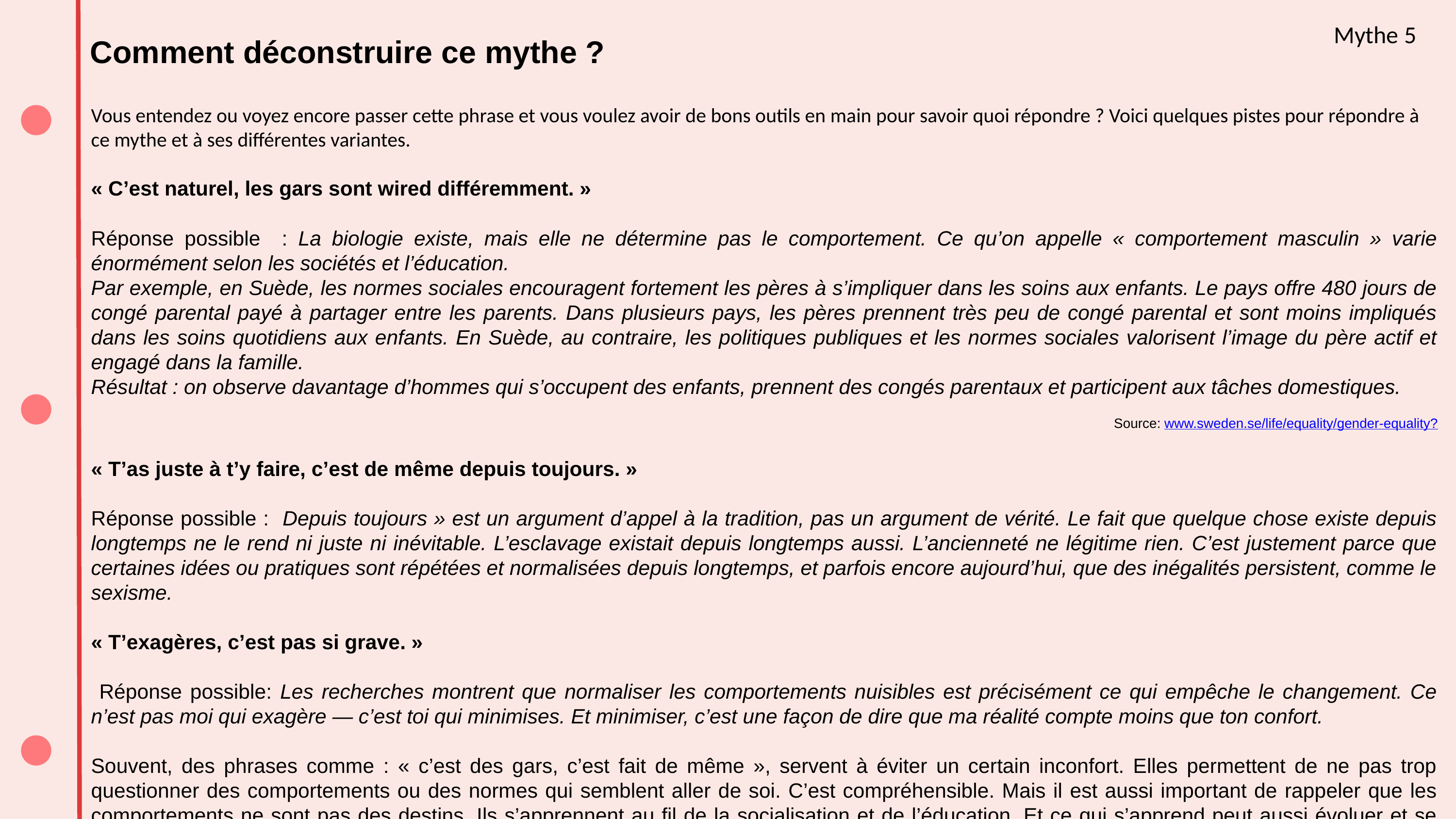

Mythe 5
Comment déconstruire ce mythe ?

Vous entendez ou voyez encore passer cette phrase et vous voulez avoir de bons outils en main pour savoir quoi répondre ? Voici quelques pistes pour répondre à ce mythe et à ses différentes variantes.

« C’est naturel, les gars sont wired différemment. »

Réponse possible  : La biologie existe, mais elle ne détermine pas le comportement. Ce qu’on appelle « comportement masculin » varie énormément selon les sociétés et l’éducation.
Par exemple, en Suède, les normes sociales encouragent fortement les pères à s’impliquer dans les soins aux enfants. Le pays offre 480 jours de congé parental payé à partager entre les parents. Dans plusieurs pays, les pères prennent très peu de congé parental et sont moins impliqués dans les soins quotidiens aux enfants. En Suède, au contraire, les politiques publiques et les normes sociales valorisent l’image du père actif et engagé dans la famille.
Résultat : on observe davantage d’hommes qui s’occupent des enfants, prennent des congés parentaux et participent aux tâches domestiques.

Source: www.sweden.se/life/equality/gender-equality?

« T’as juste à t’y faire, c’est de même depuis toujours. »

Réponse possible :  Depuis toujours » est un argument d’appel à la tradition, pas un argument de vérité. Le fait que quelque chose existe depuis longtemps ne le rend ni juste ni inévitable. L’esclavage existait depuis longtemps aussi. L’ancienneté ne légitime rien. C’est justement parce que certaines idées ou pratiques sont répétées et normalisées depuis longtemps, et parfois encore aujourd’hui, que des inégalités persistent, comme le sexisme.

« T’exagères, c’est pas si grave. »

 Réponse possible: Les recherches montrent que normaliser les comportements nuisibles est précisément ce qui empêche le changement. Ce n’est pas moi qui exagère — c’est toi qui minimises. Et minimiser, c’est une façon de dire que ma réalité compte moins que ton confort.

Souvent, des phrases comme : « c’est des gars, c’est fait de même », servent à éviter un certain inconfort. Elles permettent de ne pas trop questionner des comportements ou des normes qui semblent aller de soi. C’est compréhensible. Mais il est aussi important de rappeler que les comportements ne sont pas des destins. Ils s’apprennent au fil de la socialisation et de l’éducation. Et ce qui s’apprend peut aussi évoluer et se transformer.